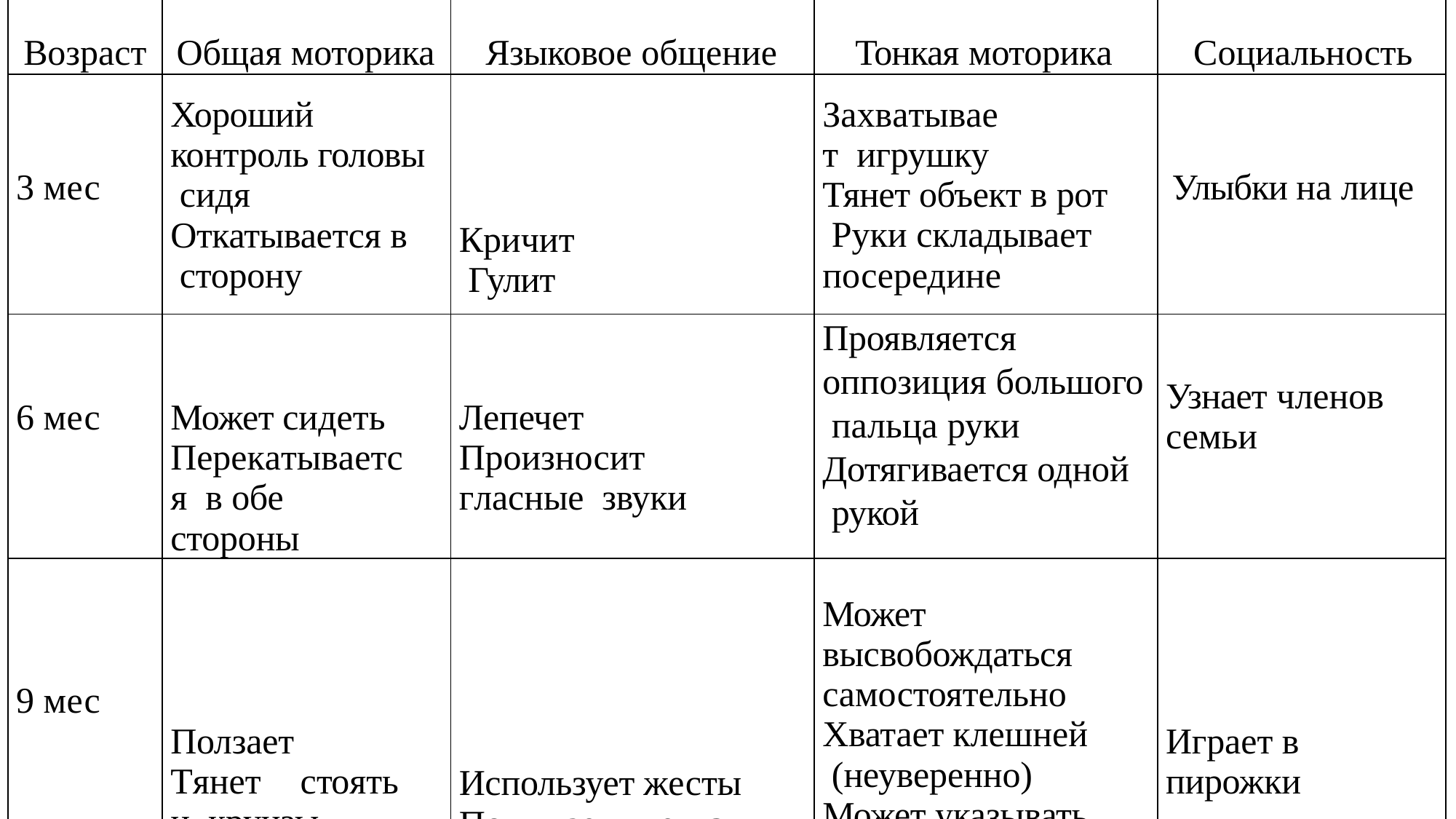

| Возраст | Общая моторика | Языковое общение | Тонкая моторика | Социальность |
| --- | --- | --- | --- | --- |
| 3 мес | Хороший контроль головы сидя Откатывается в сторону | Кричит Гулит | Захватывает игрушку Тянет объект в рот Руки складывает посередине | Улыбки на лице |
| 6 мес | Может сидеть Перекатывается в обе стороны | Лепечет Произносит гласные звуки | Проявляется оппозиция большого пальца руки Дотягивается одной рукой | Узнает членов семьи |
| 9 мес | Ползает Тянет стоять и круизы | Использует жесты Понимает «нельзя» | Может высвобождаться самостоятельно Хватает клешней (неуверенно) Может указывать | Играет в пирожки |